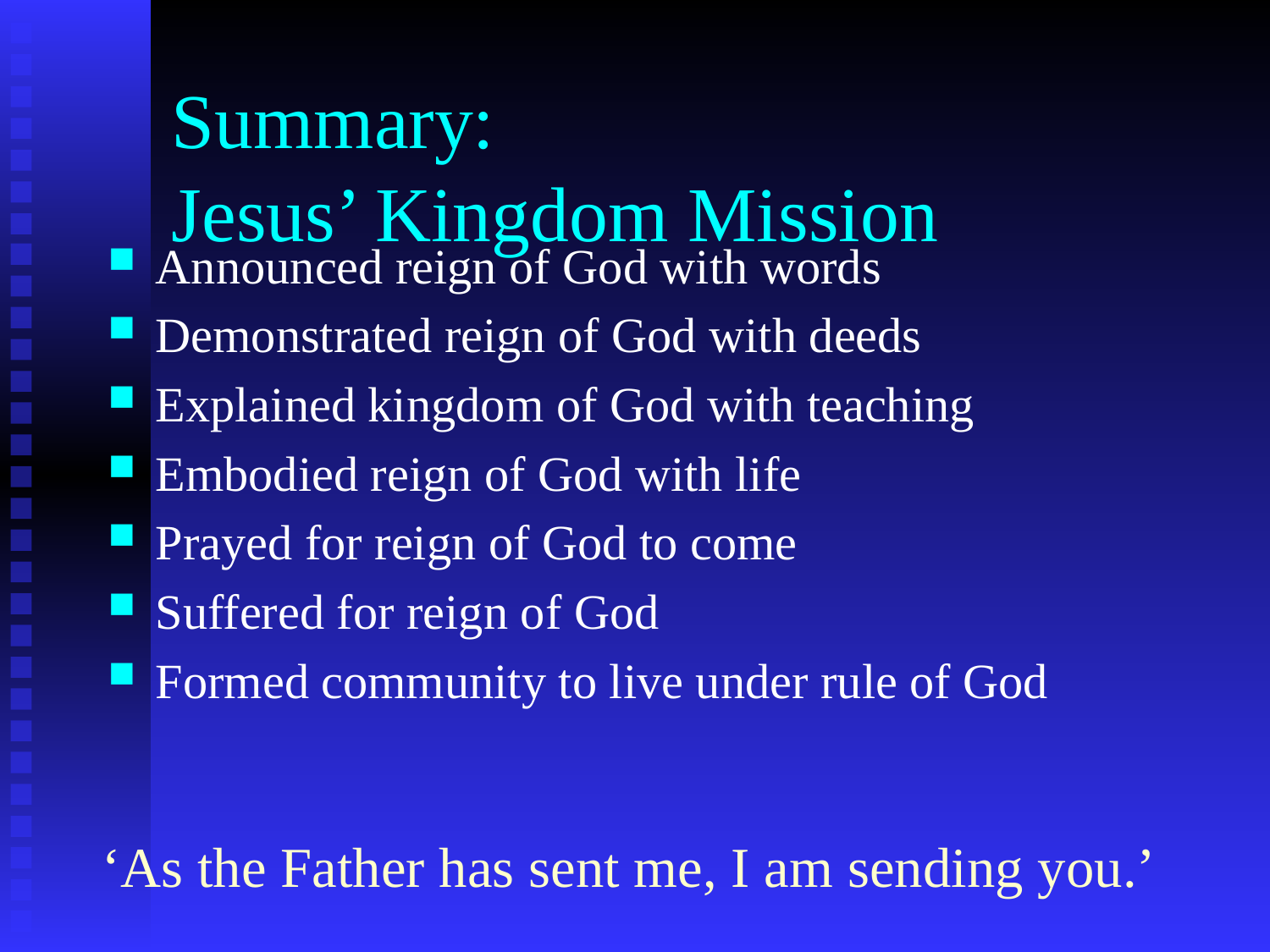

# Summary: Jesus’ Kingdom Mission
Announced reign of God with words
Demonstrated reign of God with deeds
Explained kingdom of God with teaching
Embodied reign of God with life
Prayed for reign of God to come
Suffered for reign of God
Formed community to live under rule of God
‘As the Father has sent me, I am sending you.’